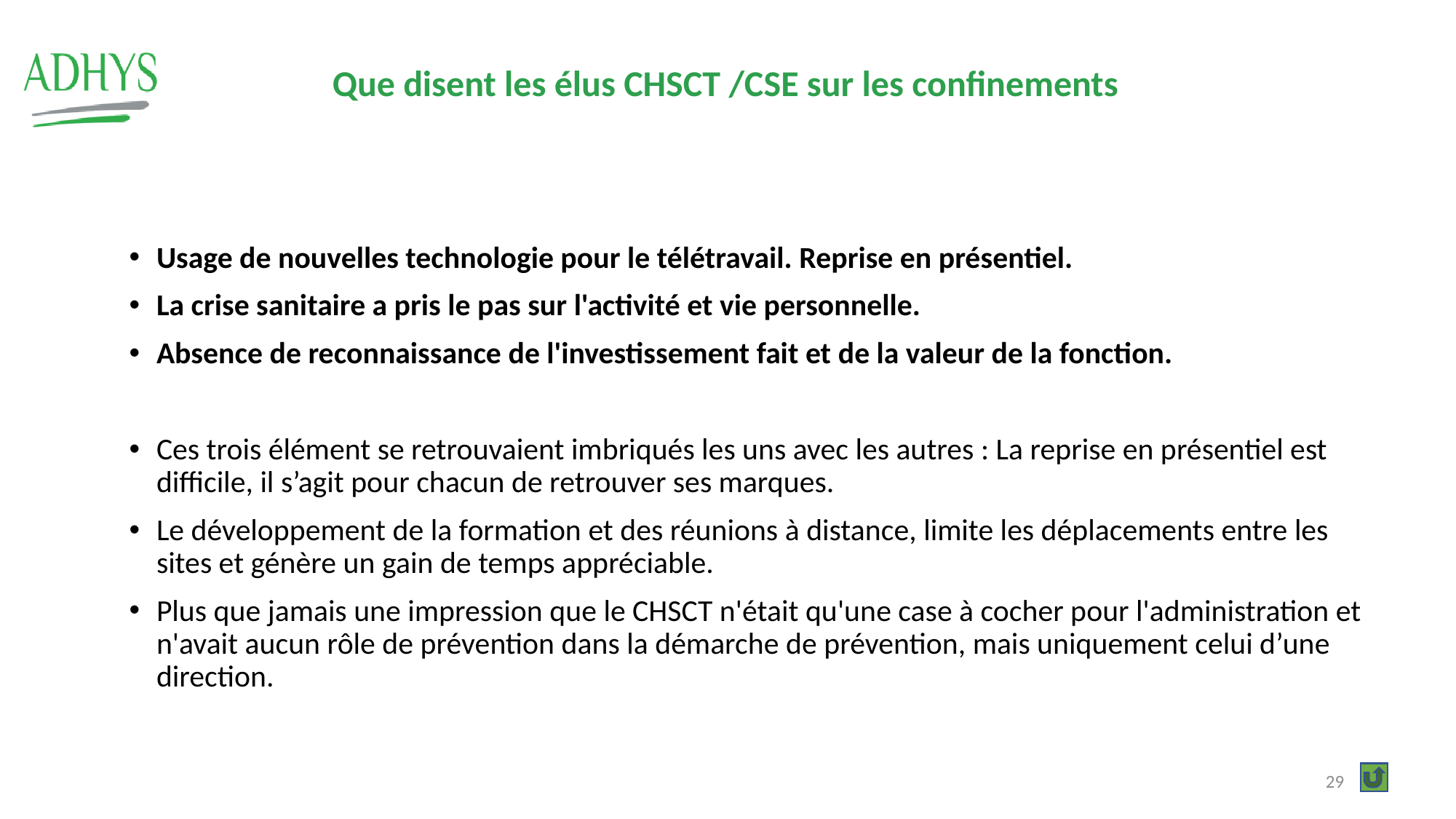

Que disent les élus CHSCT /CSE sur les confinements
Usage de nouvelles technologie pour le télétravail. Reprise en présentiel.
La crise sanitaire a pris le pas sur l'activité et vie personnelle.
Absence de reconnaissance de l'investissement fait et de la valeur de la fonction.

Ces trois élément se retrouvaient imbriqués les uns avec les autres : La reprise en présentiel est difficile, il s’agit pour chacun de retrouver ses marques.
Le développement de la formation et des réunions à distance, limite les déplacements entre les sites et génère un gain de temps appréciable.
Plus que jamais une impression que le CHSCT n'était qu'une case à cocher pour l'administration et n'avait aucun rôle de prévention dans la démarche de prévention, mais uniquement celui d’une direction.

29